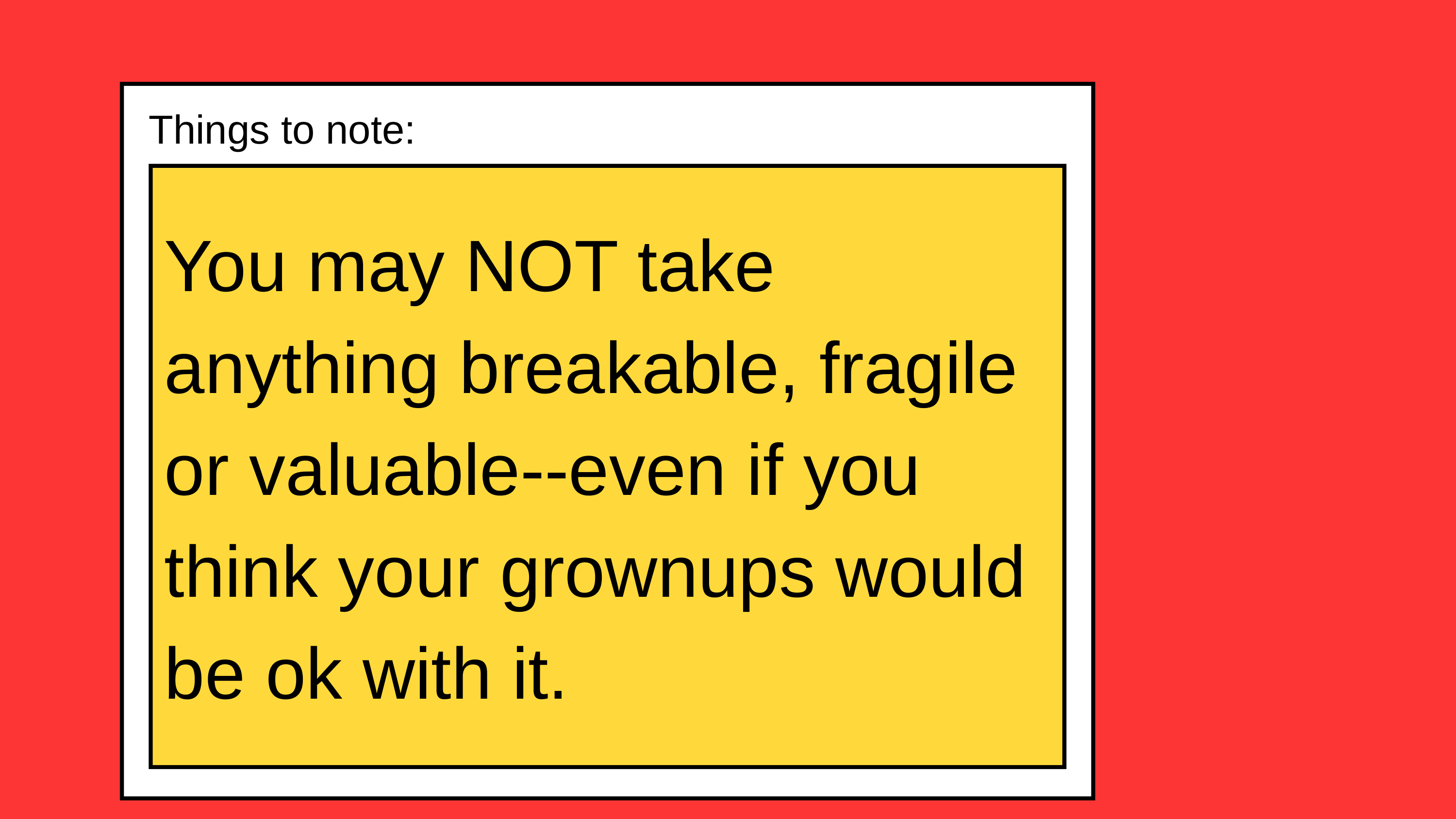

Things to note:

You may NOT take anything breakable, fragile or valuable--even if you think your grownups would be ok with it.